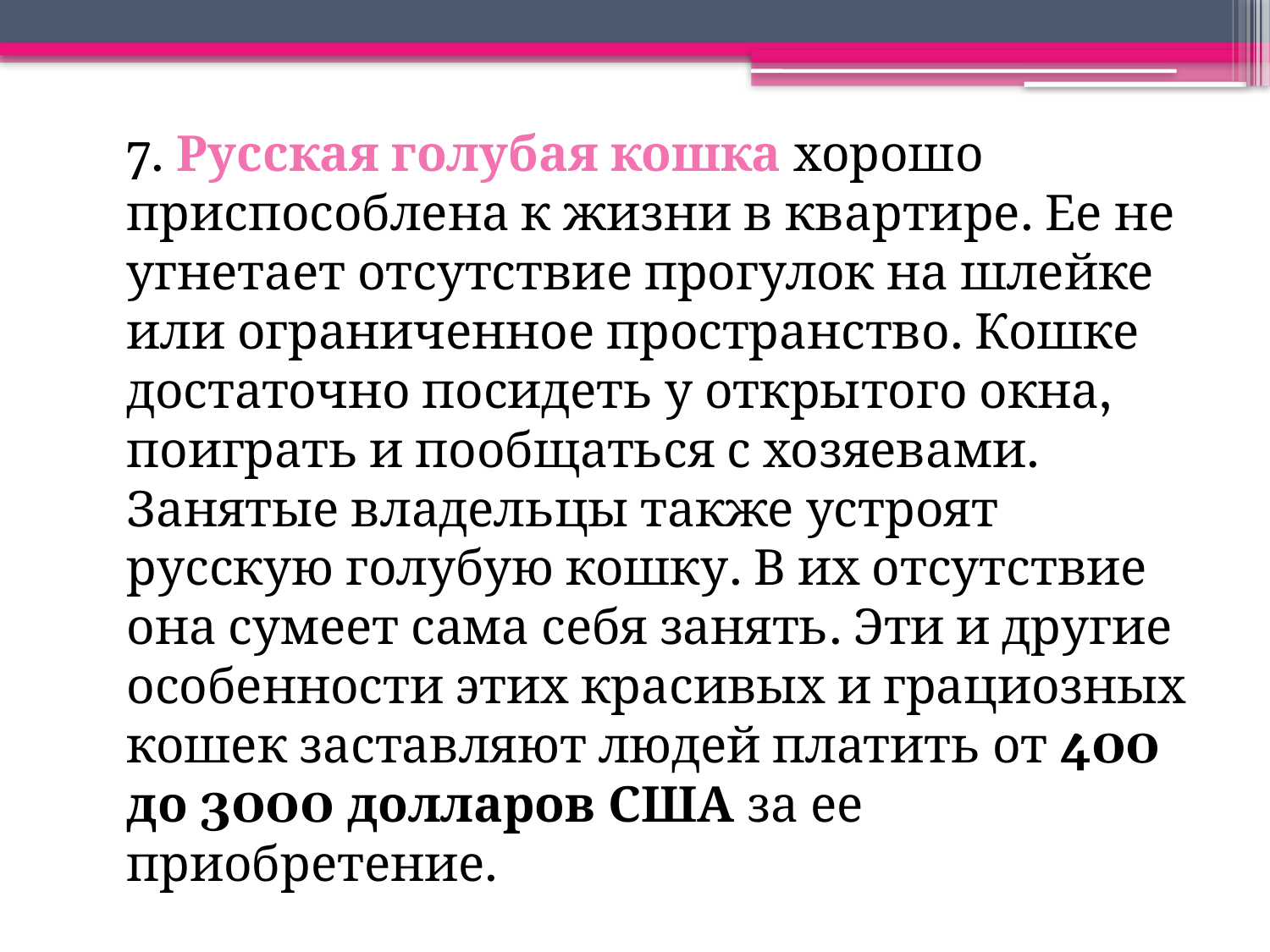

7. Русская голубая кошка хорошо приспособлена к жизни в квартире. Ее не угнетает отсутствие прогулок на шлейке или ограниченное пространство. Кошке достаточно посидеть у открытого окна, поиграть и пообщаться с хозяевами. Занятые владельцы также устроят русскую голубую кошку. В их отсутствие она сумеет сама себя занять. Эти и другие особенности этих красивых и грациозных кошек заставляют людей платить от 400 до 3000 долларов США за ее приобретение.